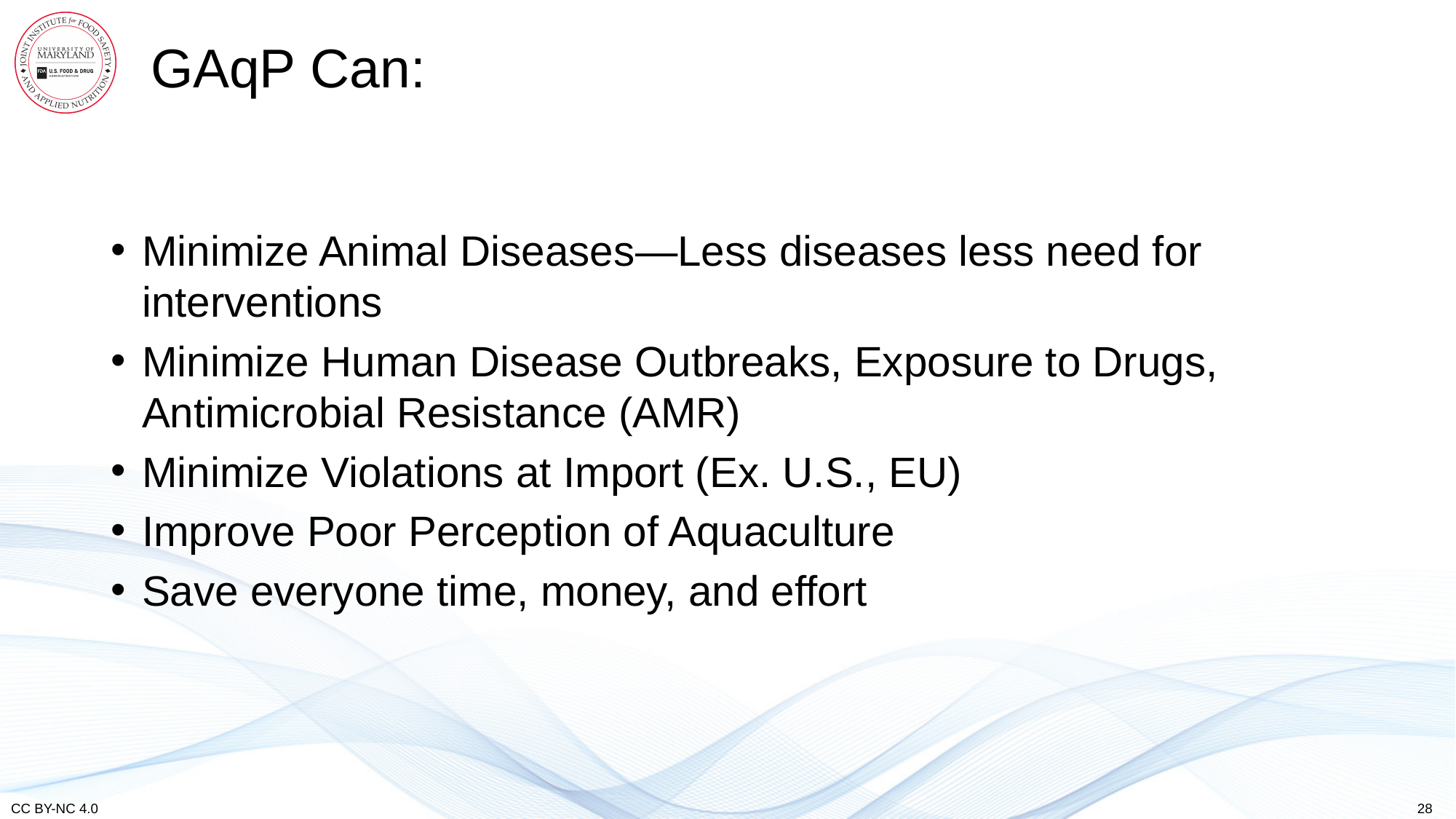

# GAqP Can:
Minimize Animal Diseases—Less diseases less need for interventions
Minimize Human Disease Outbreaks, Exposure to Drugs, Antimicrobial Resistance (AMR)
Minimize Violations at Import (Ex. U.S., EU)
Improve Poor Perception of Aquaculture
Save everyone time, money, and effort

28